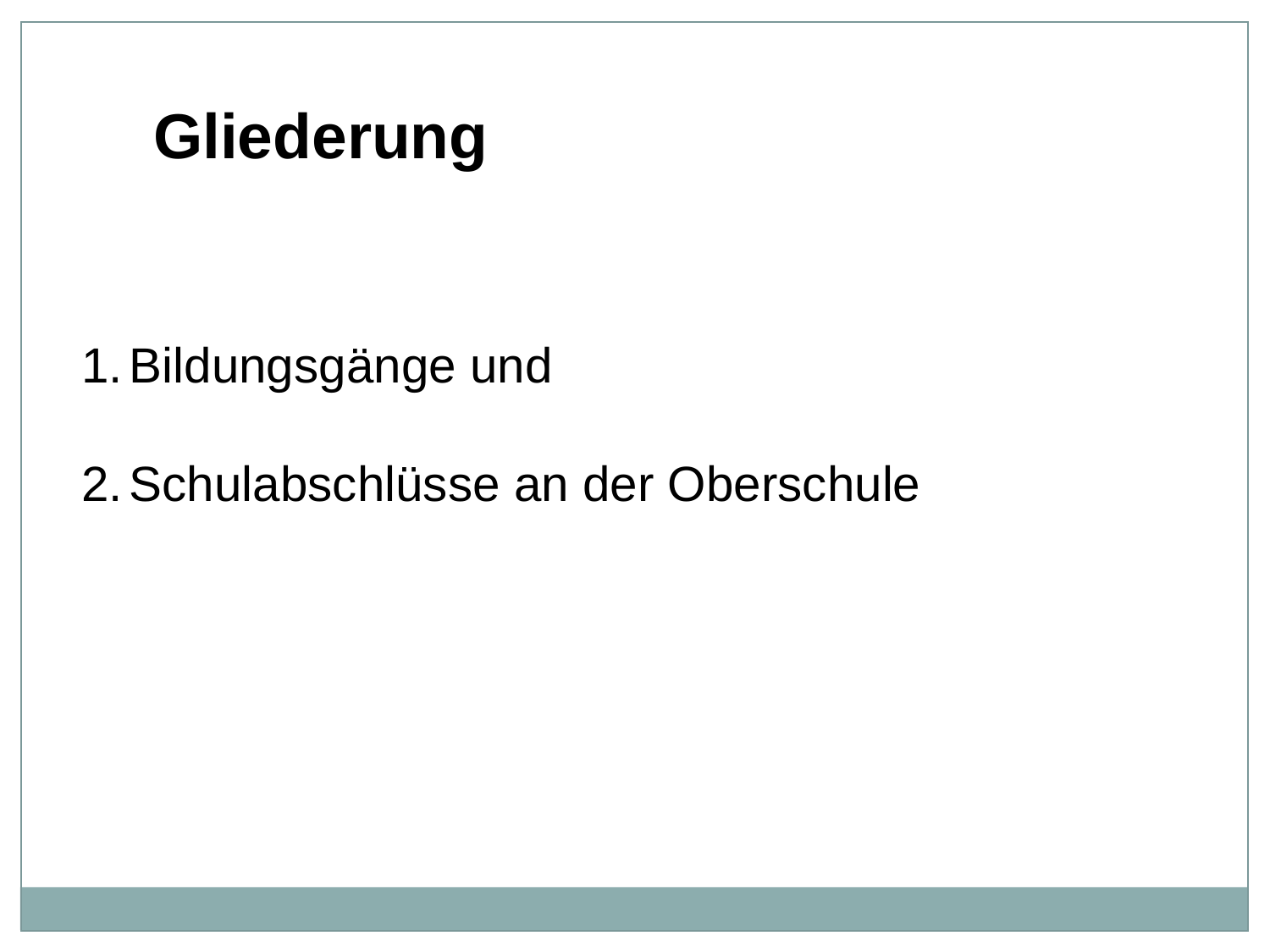

Gliederung

Bildungsgänge und

Schulabschlüsse an der Oberschule